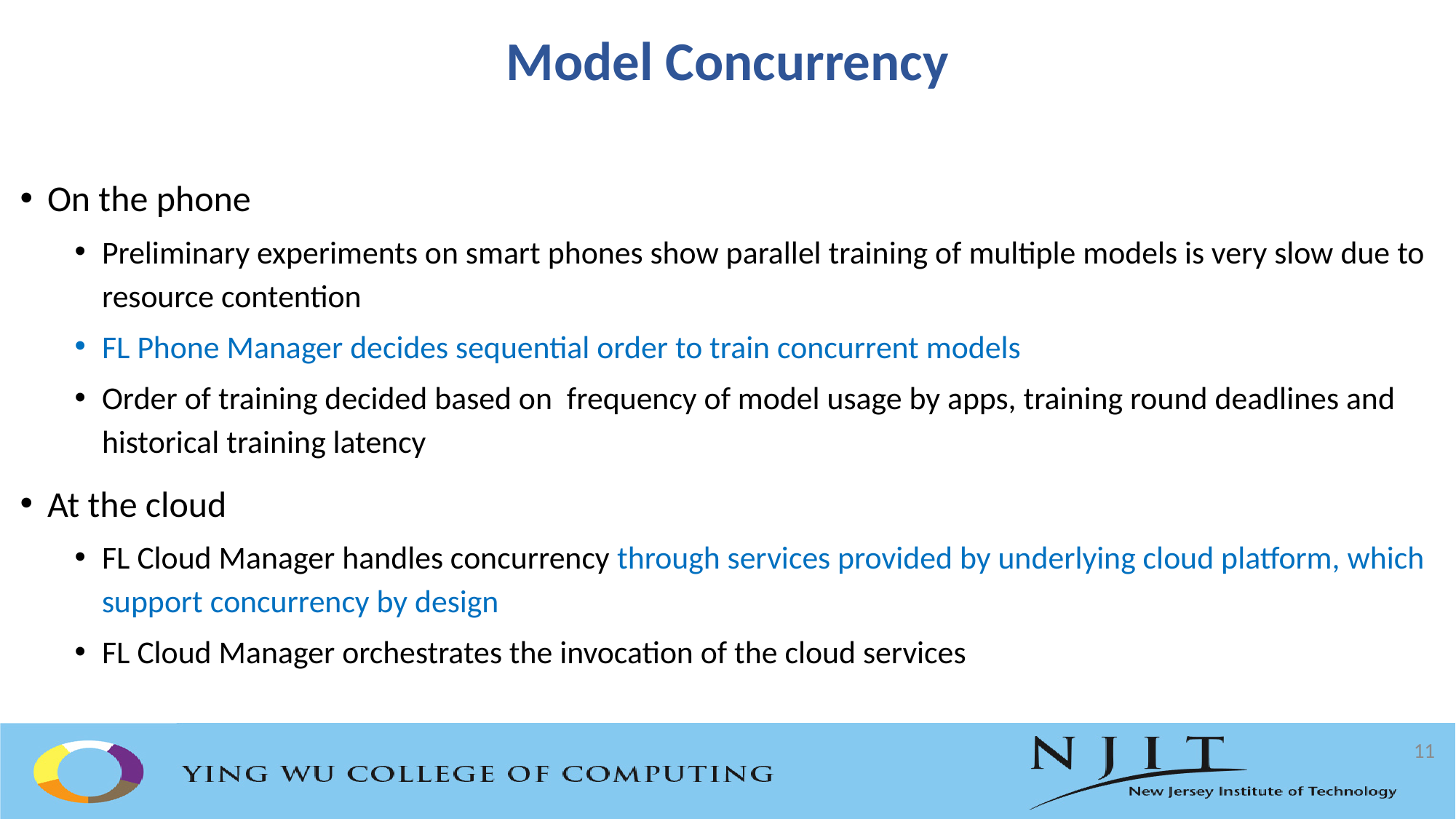

# Model Concurrency
On the phone
Preliminary experiments on smart phones show parallel training of multiple models is very slow due to resource contention
FL Phone Manager decides sequential order to train concurrent models
Order of training decided based on  frequency of model usage by apps, training round deadlines and historical training latency
At the cloud
FL Cloud Manager handles concurrency through services provided by underlying cloud platform, which support concurrency by design
FL Cloud Manager orchestrates the invocation of the cloud services
11